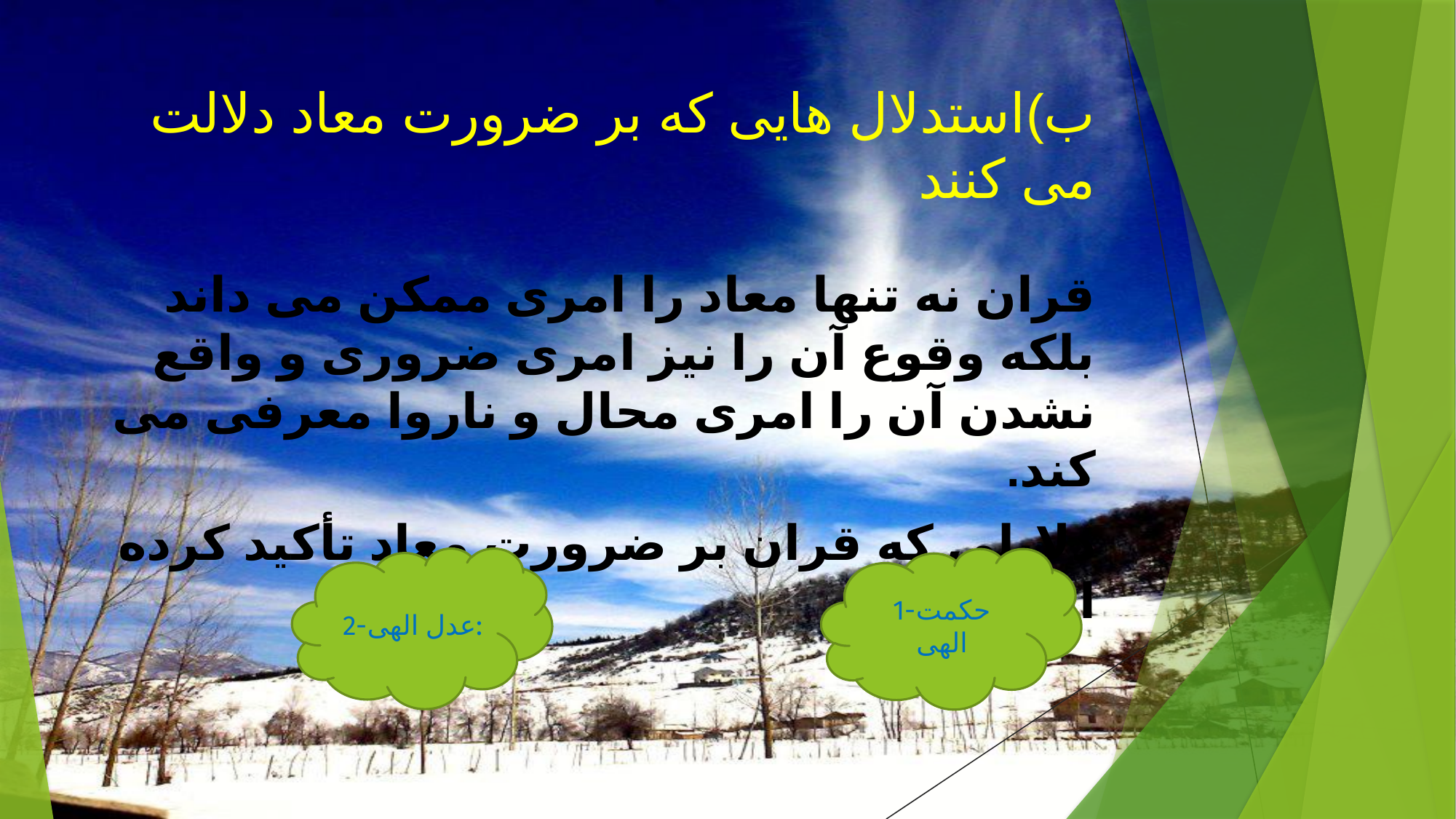

# ب)استدلال هایی که بر ضرورت معاد دلالت می کنند
قران نه تنها معاد را امری ممکن می داند بلکه وقوع آن را نیز امری ضروری و واقع نشدن آن را امری محال و ناروا معرفی می کند.
دلایلی که قران بر ضرورت معاد تأکید کرده است:
2-عدل الهی:
1-حکمت الهی